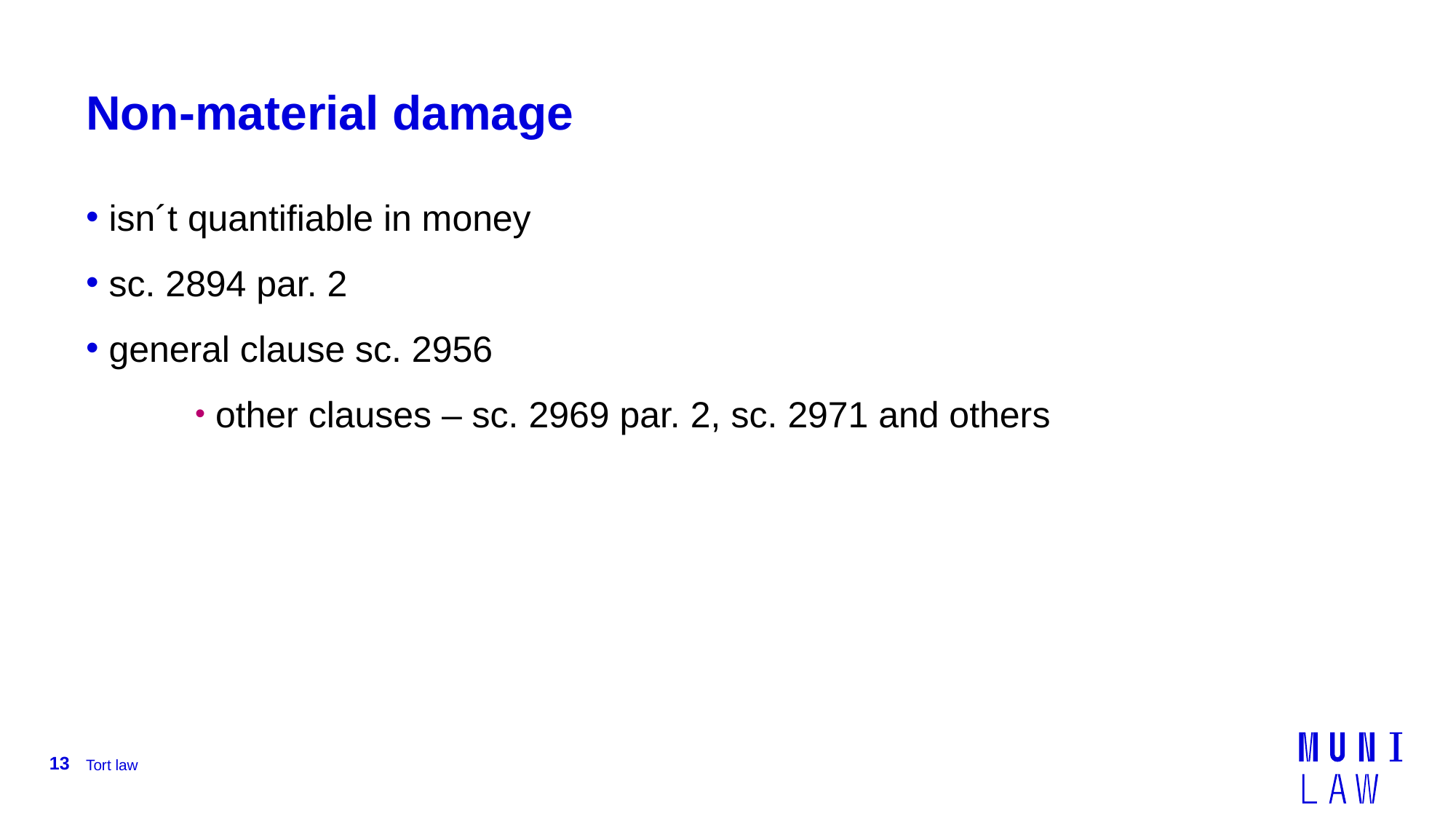

# Non-material damage
 isn´t quantifiable in money
 sc. 2894 par. 2
 general clause sc. 2956
 other clauses – sc. 2969 par. 2, sc. 2971 and others
13
Tort law